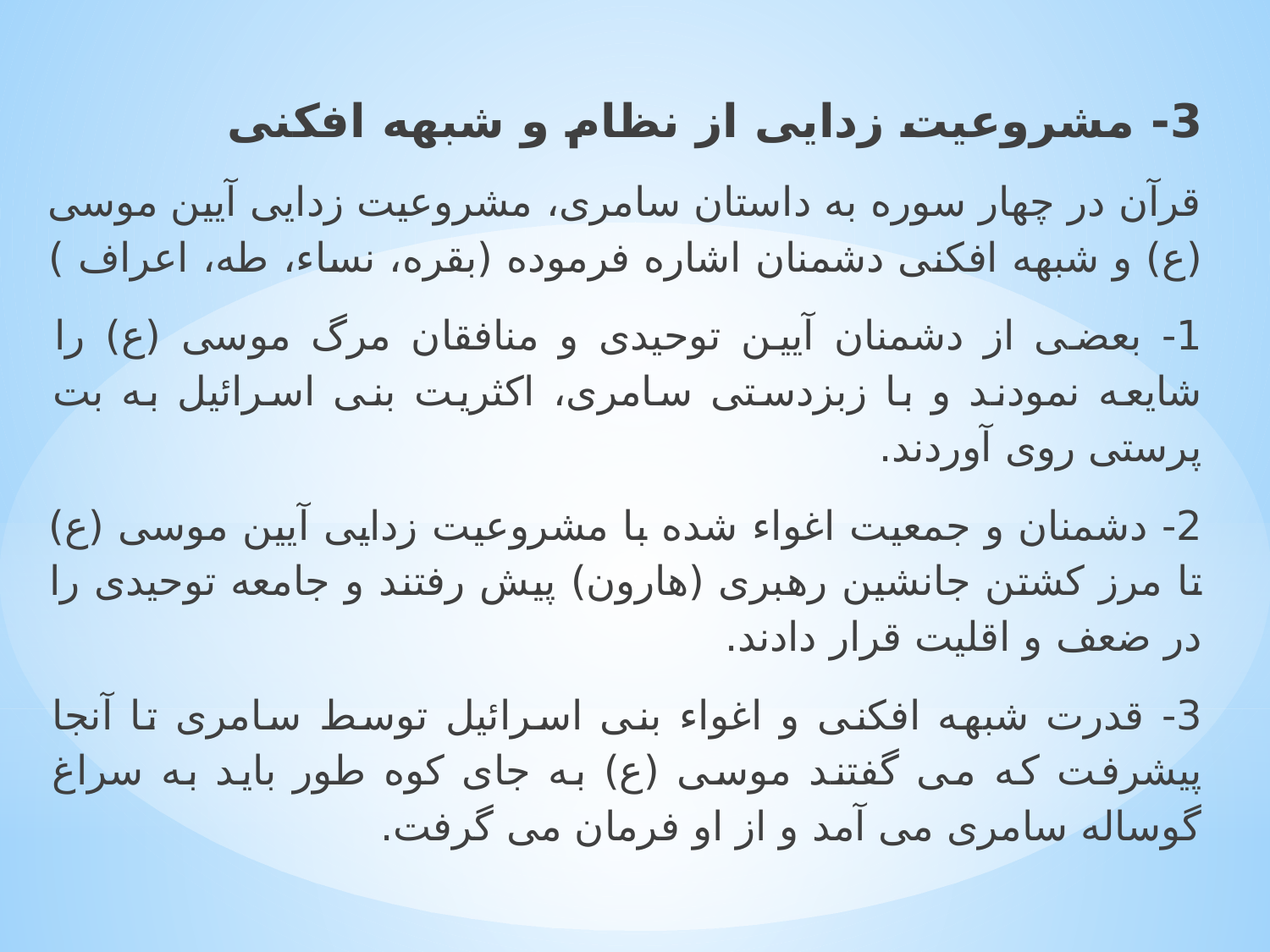

3- مشروعیت زدایی از نظام و شبهه افکنی
قرآن در چهار سوره به داستان سامری، مشروعیت زدایی آیین موسی (ع) و شبهه افکنی دشمنان اشاره فرموده (بقره، نساء، طه، اعراف )
1- بعضی از دشمنان آیین توحیدی و منافقان مرگ موسی (ع) را شایعه نمودند و با زبزدستی سامری، اکثریت بنی اسرائیل به بت پرستی روی آوردند.
2- دشمنان و جمعیت اغواء شده با مشروعیت زدایی آیین موسی (ع) تا مرز کشتن جانشین رهبری (هارون) پیش رفتند و جامعه توحیدی را در ضعف و اقلیت قرار دادند.
3- قدرت شبهه افکنی و اغواء بنی اسرائیل توسط سامری تا آنجا پیشرفت که می گفتند موسی (ع) به جای کوه طور باید به سراغ گوساله سامری می آمد و از او فرمان می گرفت.